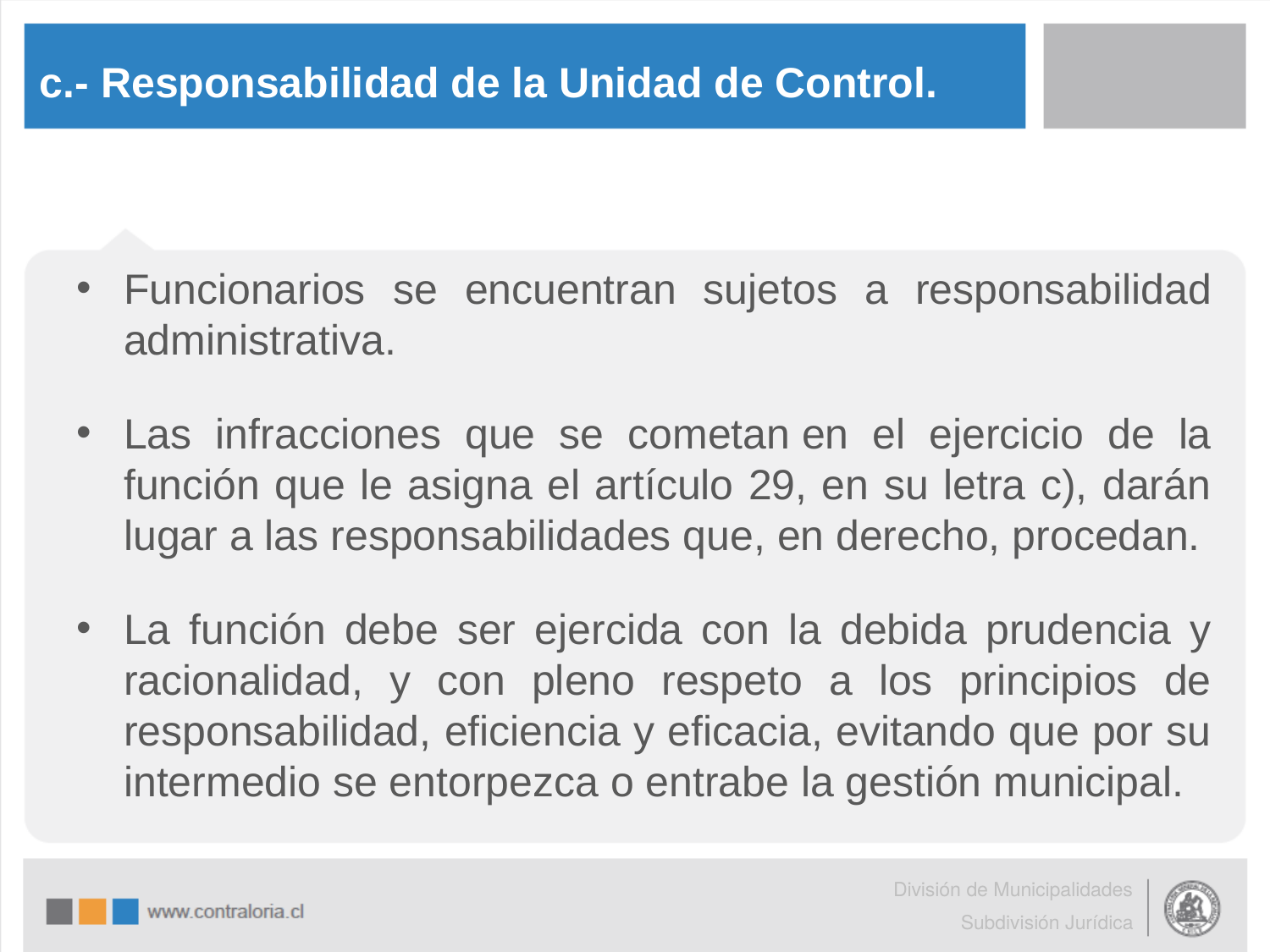

# c.- Responsabilidad de la Unidad de Control.
Funcionarios se encuentran sujetos a responsabilidad administrativa.

Las infracciones que se cometan en el ejercicio de la función que le asigna el artículo 29, en su letra c), darán lugar a las responsabilidades que, en derecho, procedan.

La función debe ser ejercida con la debida prudencia y racionalidad, y con pleno respeto a los principios de responsabilidad, eficiencia y eficacia, evitando que por su intermedio se entorpezca o entrabe la gestión municipal.
División de Municipalidades

Subdivisión Jurídica